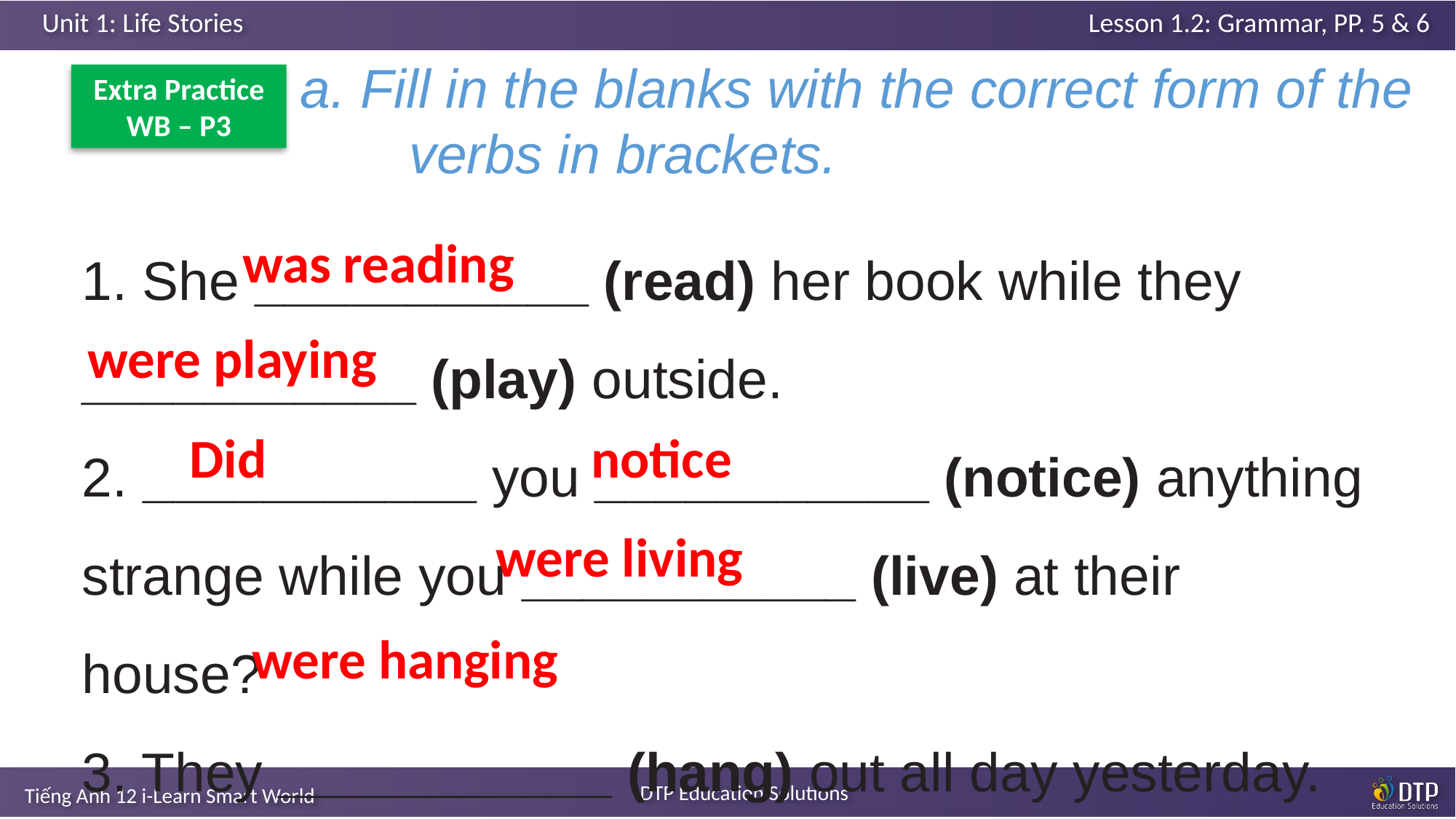

a. Fill in the blanks with the correct form of the 			verbs in brackets.
Extra Practice
WB – P3
1. She ___________ (read) her book while they ___________ (play) outside.
2. ___________ you ___________ (notice) anything strange while you ___________ (live) at their house?
3. They ___________ (hang) out all day yesterday.
was reading
were playing
Did			      notice
were living
were hanging